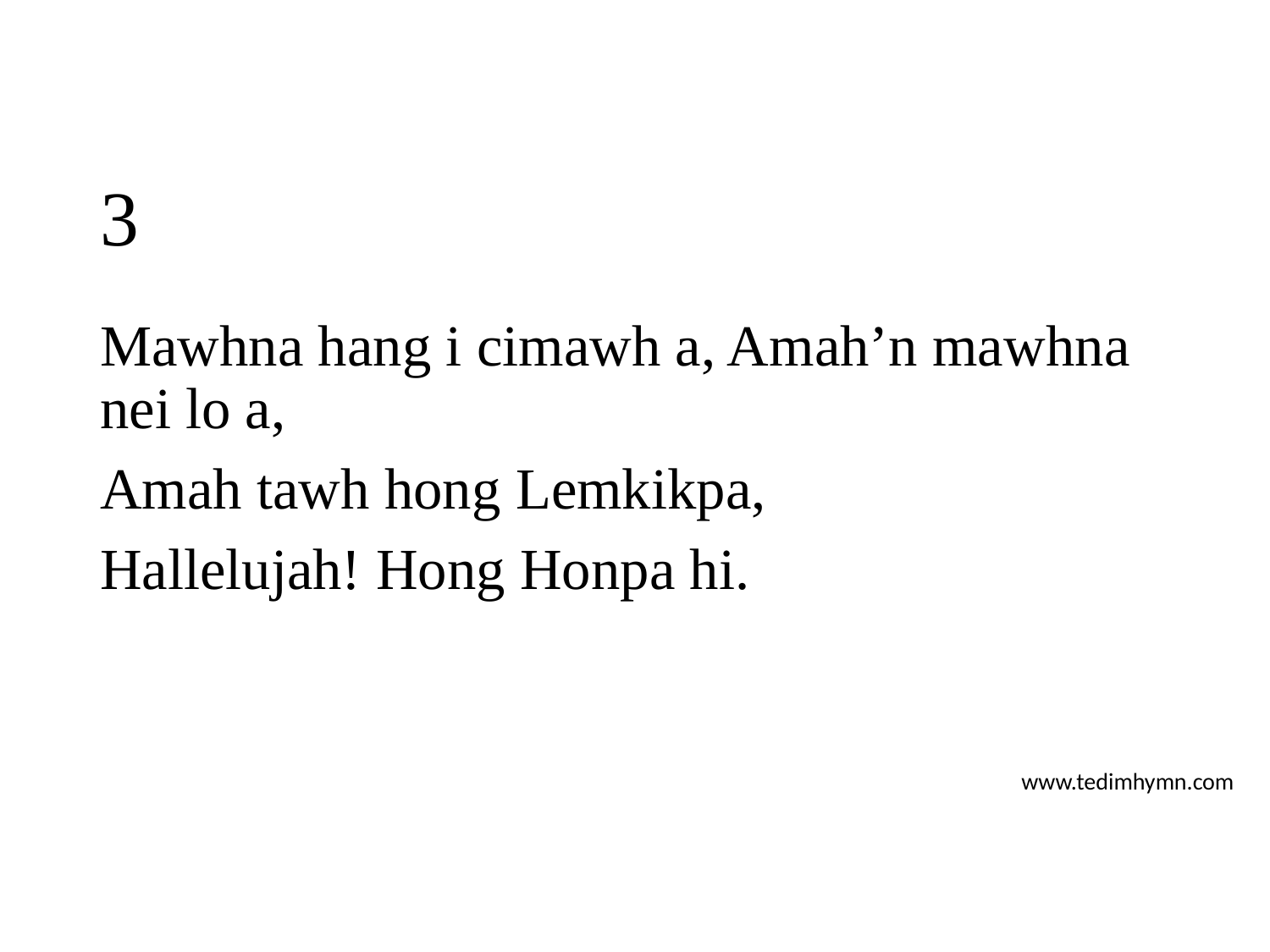

# 3
Mawhna hang i cimawh a, Amah’n mawhna nei lo a,
Amah tawh hong Lemkikpa,
Hallelujah! Hong Honpa hi.
www.tedimhymn.com